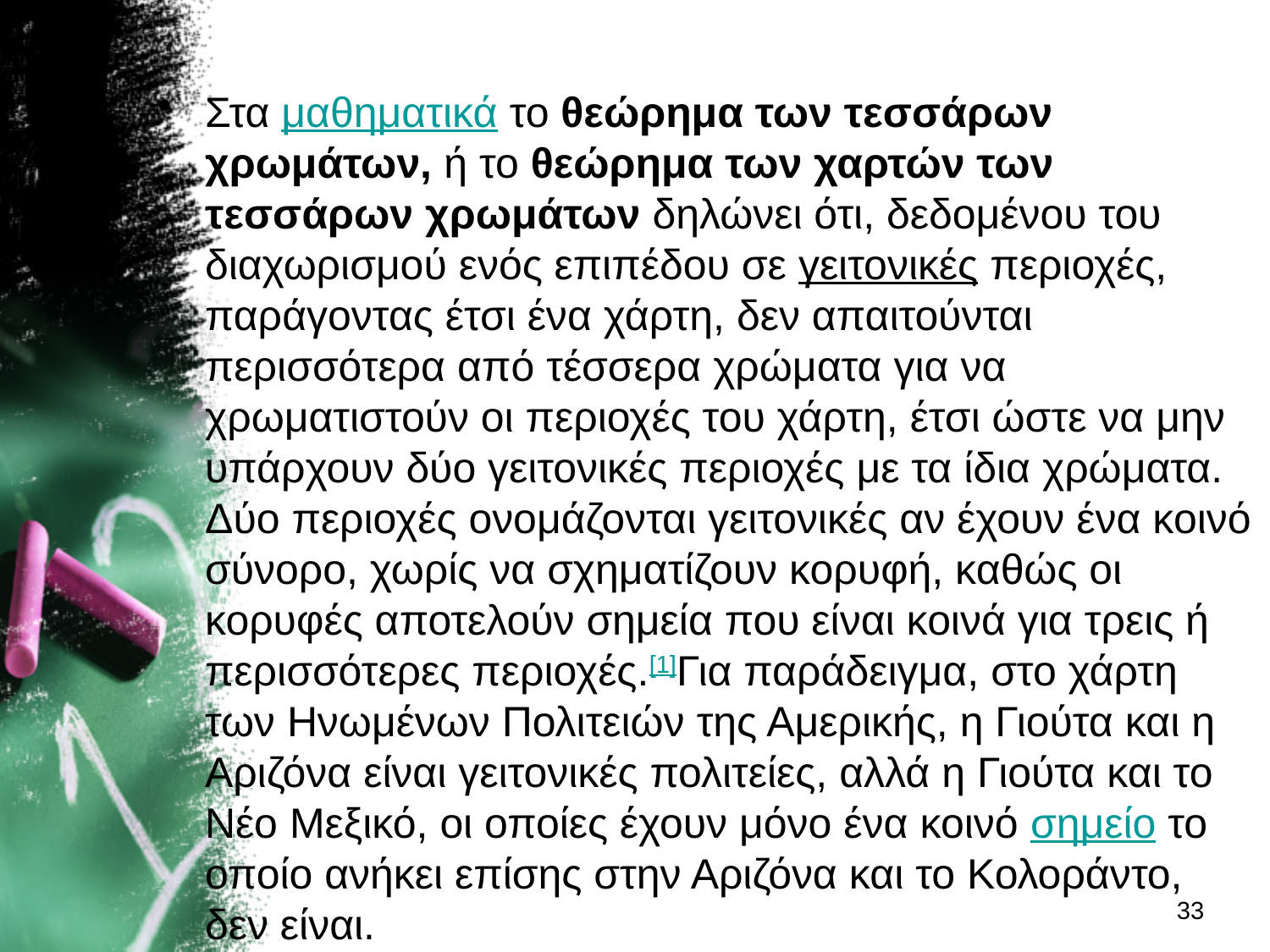

#
Στα μαθηματικά το θεώρημα των τεσσάρων χρωμάτων, ή το θεώρημα των χαρτών των τεσσάρων χρωμάτων δηλώνει ότι, δεδομένου του διαχωρισμού ενός επιπέδου σε γειτονικές περιοχές, παράγοντας έτσι ένα χάρτη, δεν απαιτούνται περισσότερα από τέσσερα χρώματα για να χρωματιστούν οι περιοχές του χάρτη, έτσι ώστε να μην υπάρχουν δύο γειτονικές περιοχές με τα ίδια χρώματα. Δύο περιοχές ονομάζονται γειτονικές αν έχουν ένα κοινό σύνορο, χωρίς να σχηματίζουν κορυφή, καθώς οι κορυφές αποτελούν σημεία που είναι κοινά για τρεις ή περισσότερες περιοχές.[1]Για παράδειγμα, στο χάρτη των Ηνωμένων Πολιτειών της Αμερικής, η Γιούτα και η Αριζόνα είναι γειτονικές πολιτείες, αλλά η Γιούτα και το Νέο Μεξικό, οι οποίες έχουν μόνο ένα κοινό σημείο το οποίο ανήκει επίσης στην Αριζόνα και το Κολοράντο, δεν είναι.
33